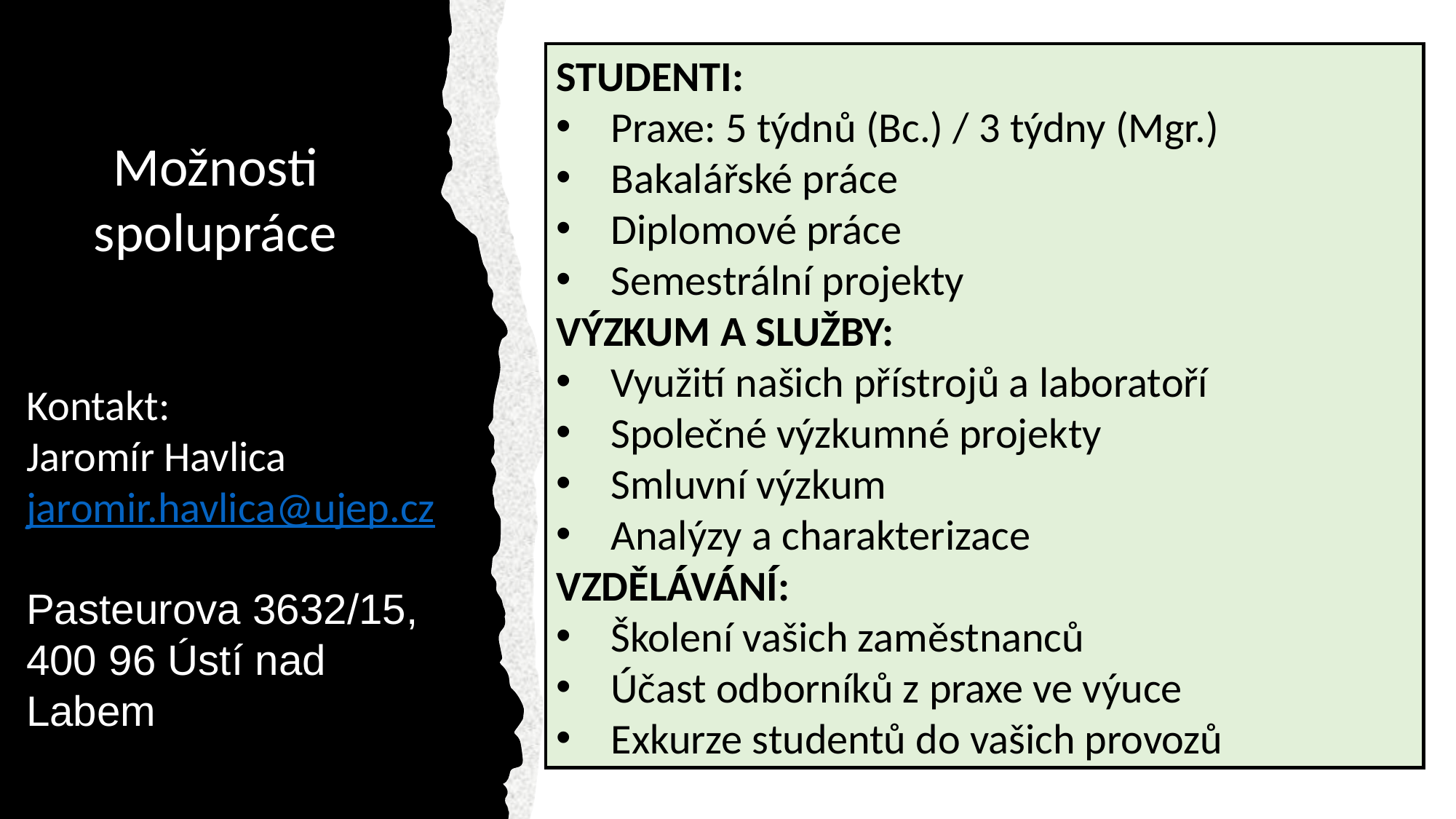

STUDENTI:
Praxe: 5 týdnů (Bc.) / 3 týdny (Mgr.)
Bakalářské práce
Diplomové práce
Semestrální projekty
VÝZKUM A SLUŽBY:
Využití našich přístrojů a laboratoří
Společné výzkumné projekty
Smluvní výzkum
Analýzy a charakterizace
VZDĚLÁVÁNÍ:
Školení vašich zaměstnanců
Účast odborníků z praxe ve výuce
Exkurze studentů do vašich provozů
Možnosti spolupráce
Kontakt:
Jaromír Havlica
jaromir.havlica@ujep.cz

Pasteurova 3632/15, 400 96 Ústí nad Labem